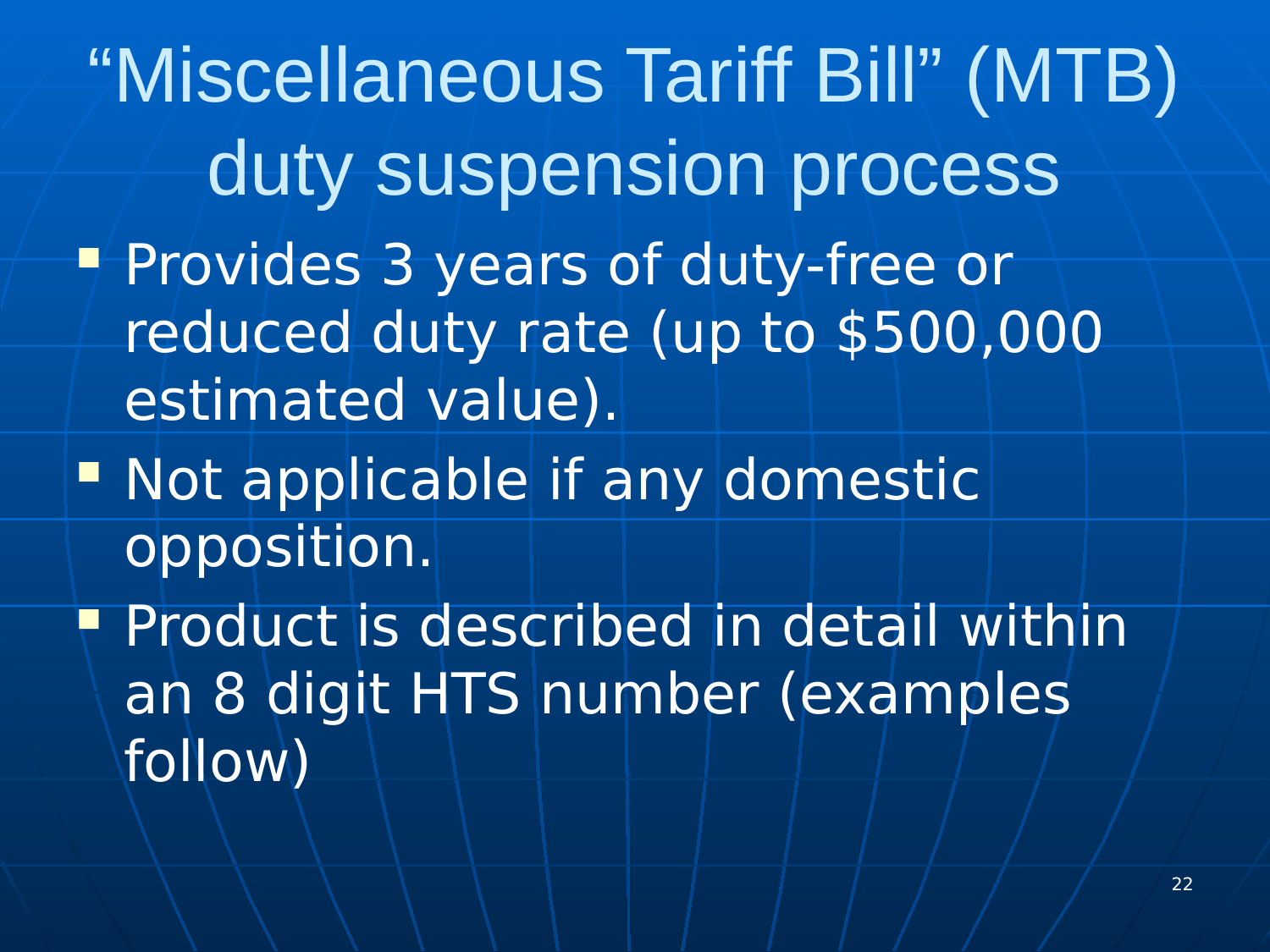

# “Miscellaneous Tariff Bill” (MTB) duty suspension process
Provides 3 years of duty-free or reduced duty rate (up to $500,000 estimated value).
Not applicable if any domestic opposition.
Product is described in detail within an 8 digit HTS number (examples follow)

22